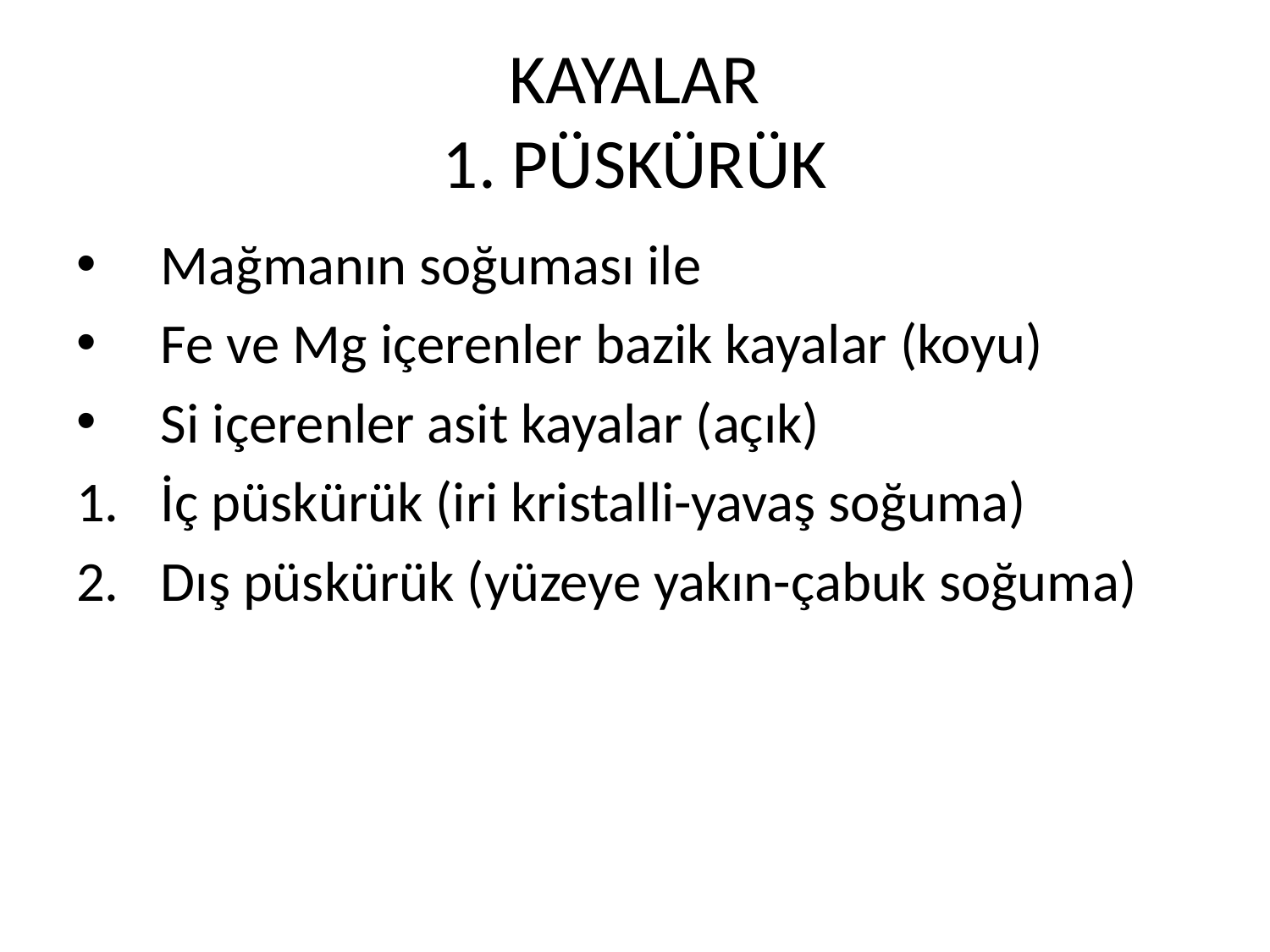

# KAYALAR 1. PÜSKÜRÜK
Mağmanın soğuması ile
Fe ve Mg içerenler bazik kayalar (koyu)
Si içerenler asit kayalar (açık)
İç püskürük (iri kristalli-yavaş soğuma)
Dış püskürük (yüzeye yakın-çabuk soğuma)